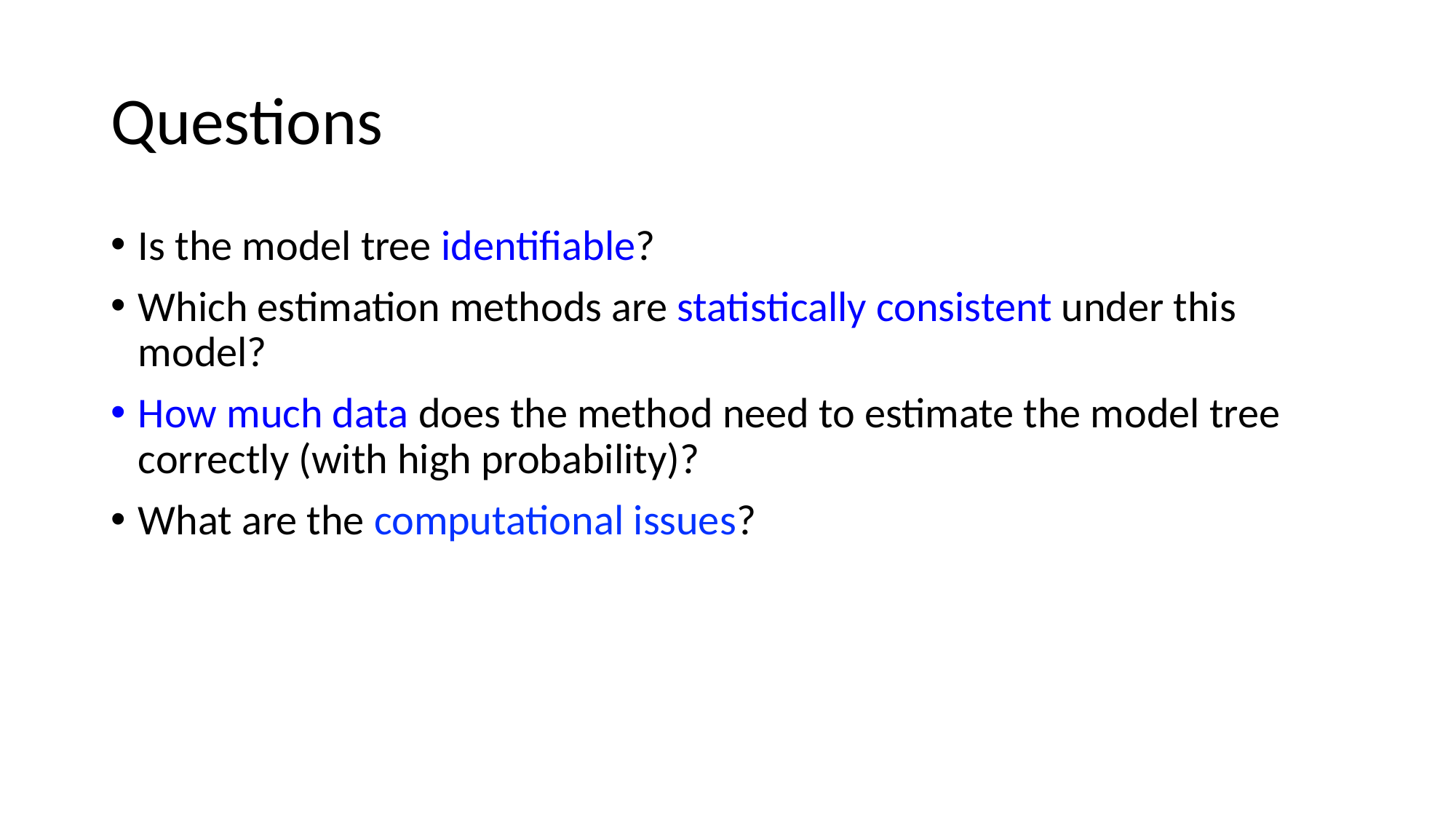

# Questions
Is the model tree identifiable?
Which estimation methods are statistically consistent under this model?
How much data does the method need to estimate the model tree correctly (with high probability)?
What are the computational issues?